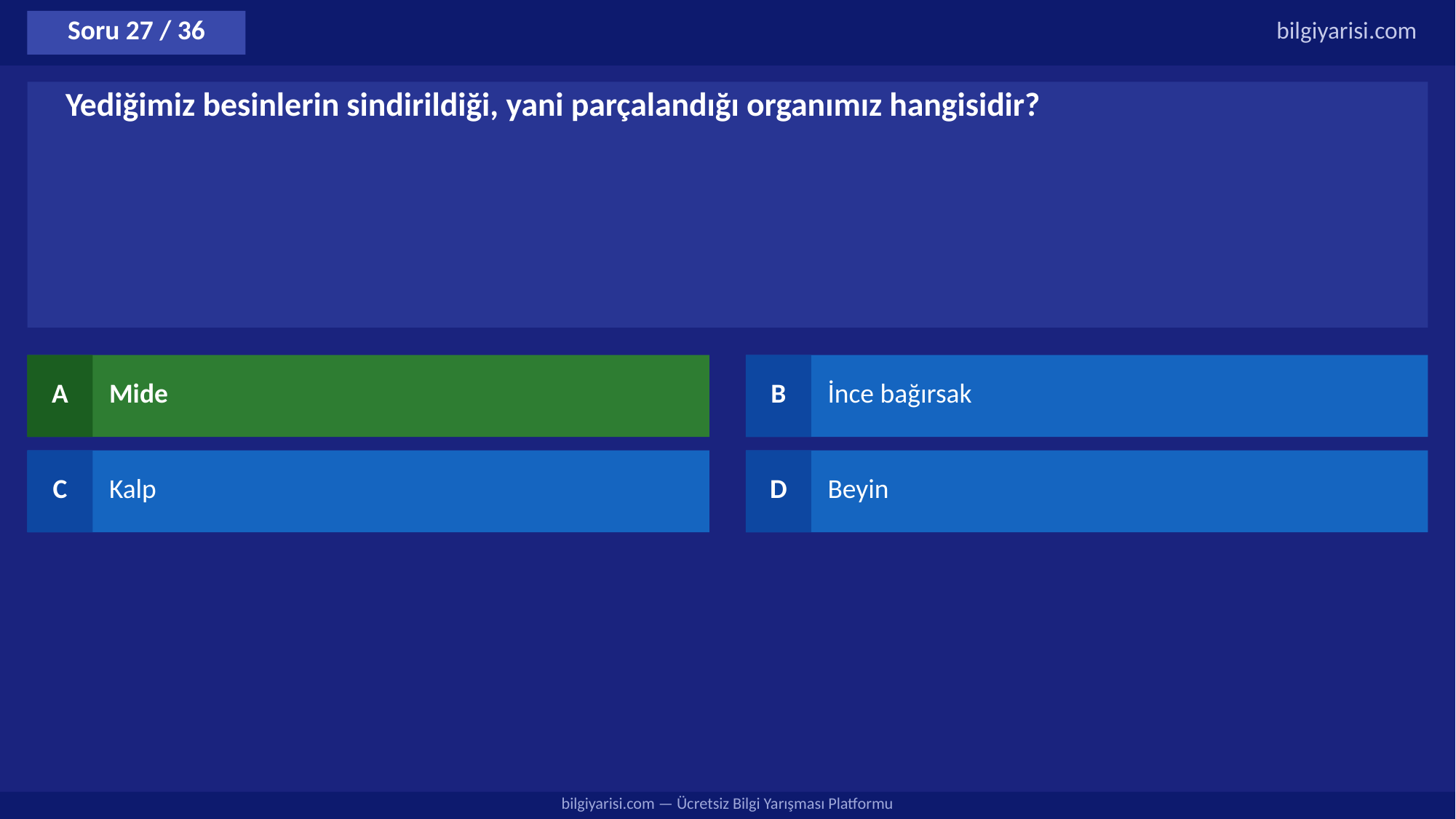

Soru 27 / 36
bilgiyarisi.com

Yediğimiz besinlerin sindirildiği, yani parçalandığı organımız hangisidir?

A
Mide

B
İnce bağırsak

C
Kalp

D
Beyin
bilgiyarisi.com — Ücretsiz Bilgi Yarışması Platformu